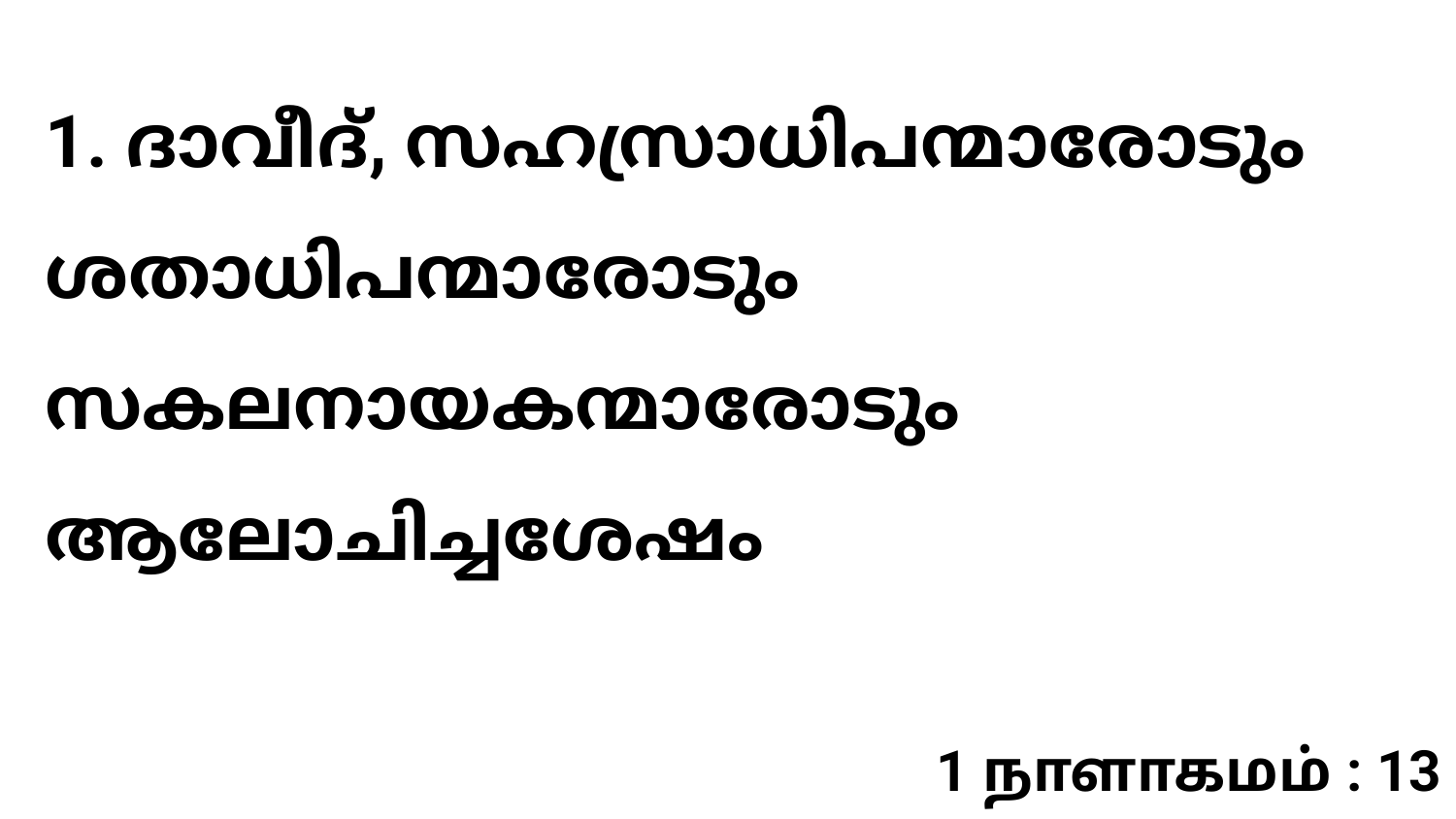

1. ദാവീദ്, സഹസ്രാധിപന്മാരോടും ശതാധിപന്മാരോടും സകലനായകന്മാരോടും ആലോചിച്ചശേഷം
1 நாளாகமம் : 13